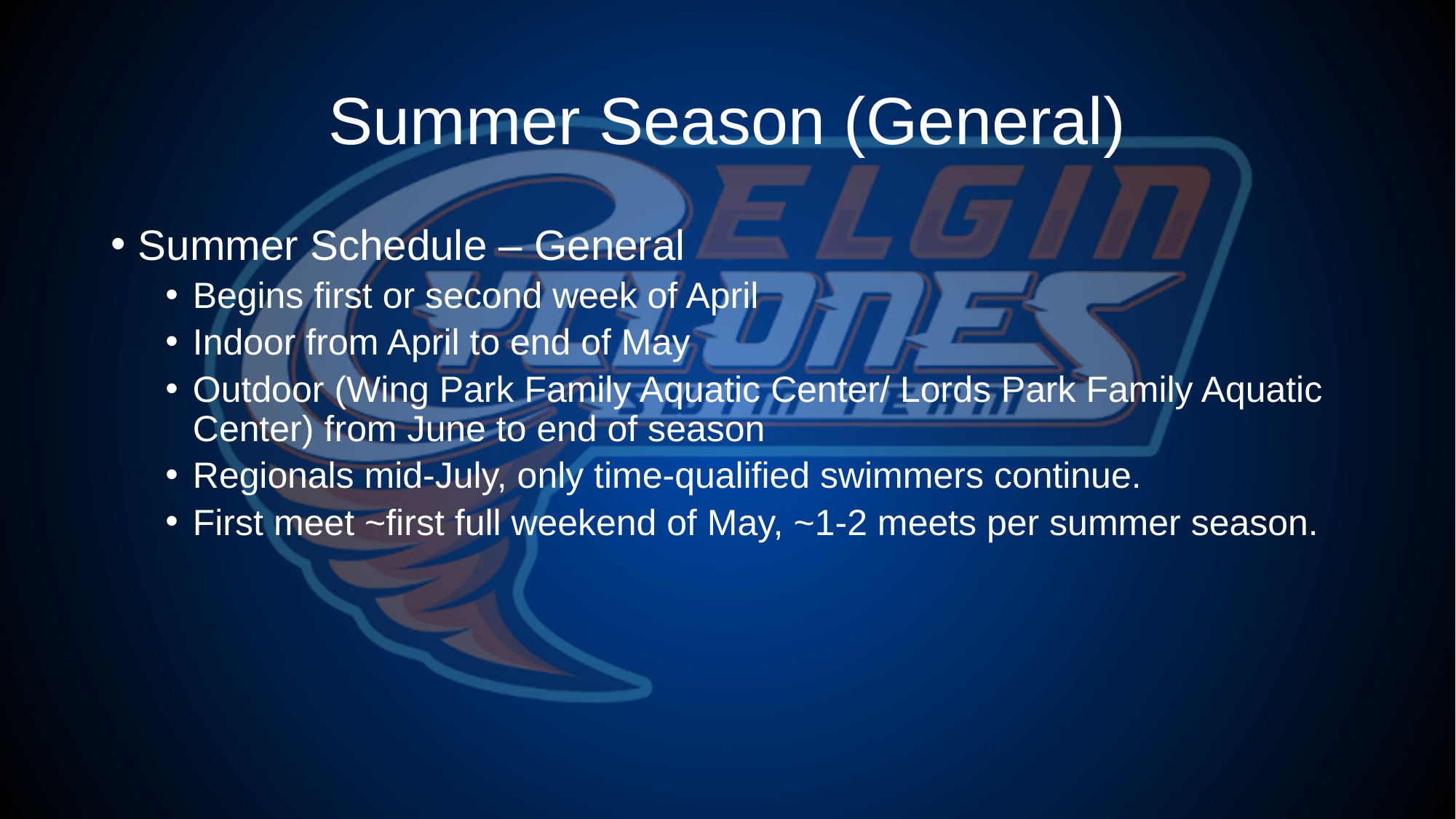

# Summer Season (General)
Summer Schedule – General
Begins first or second week of April
Indoor from April to end of May
Outdoor (Wing Park Family Aquatic Center/ Lords Park Family Aquatic Center) from June to end of season
Regionals mid-July, only time-qualified swimmers continue.
First meet ~first full weekend of May, ~1-2 meets per summer season.